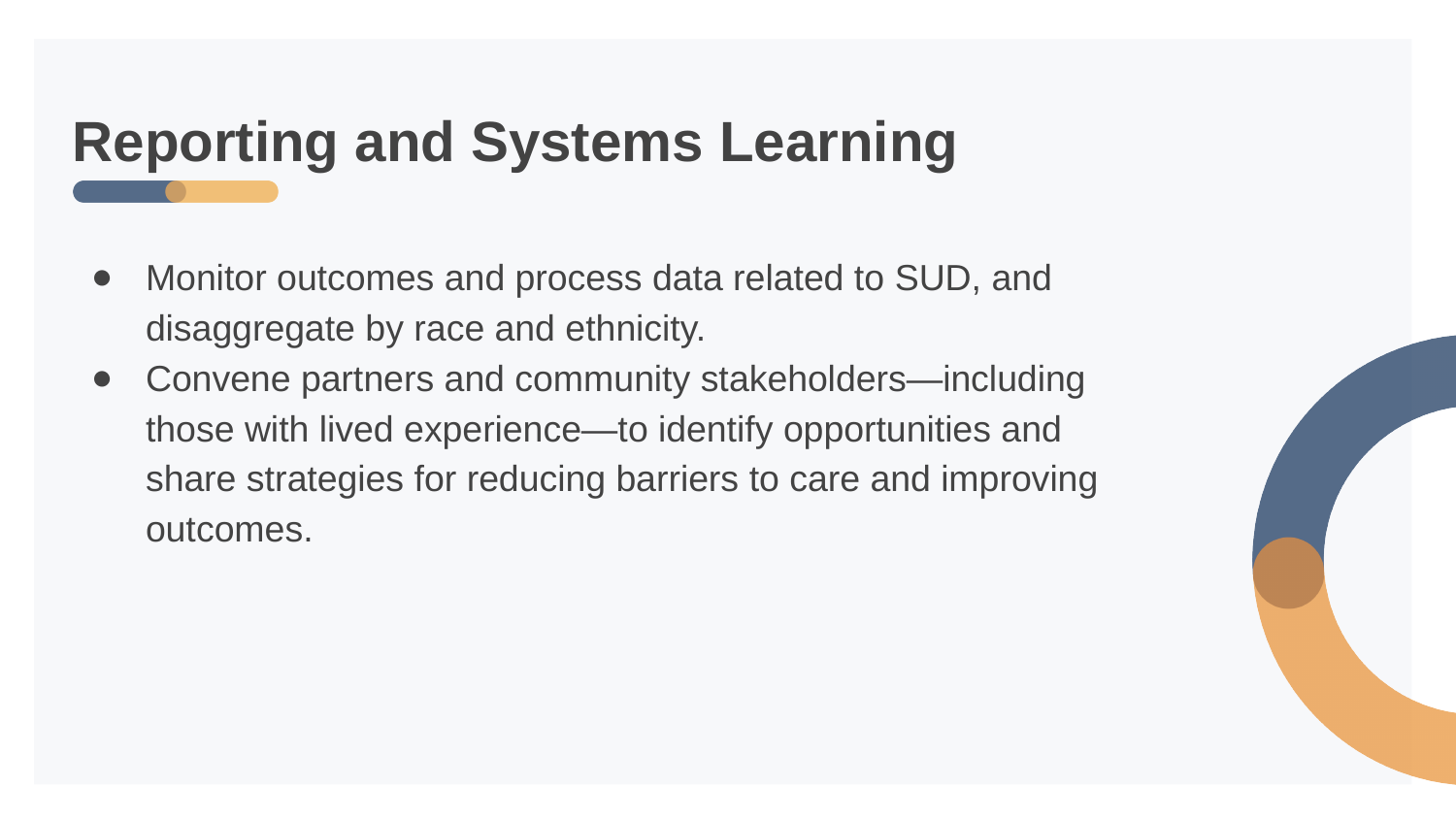

# Reporting and Systems Learning
Monitor outcomes and process data related to SUD, and disaggregate by race and ethnicity.
Convene partners and community stakeholders—including those with lived experience—to identify opportunities and share strategies for reducing barriers to care and improving outcomes.